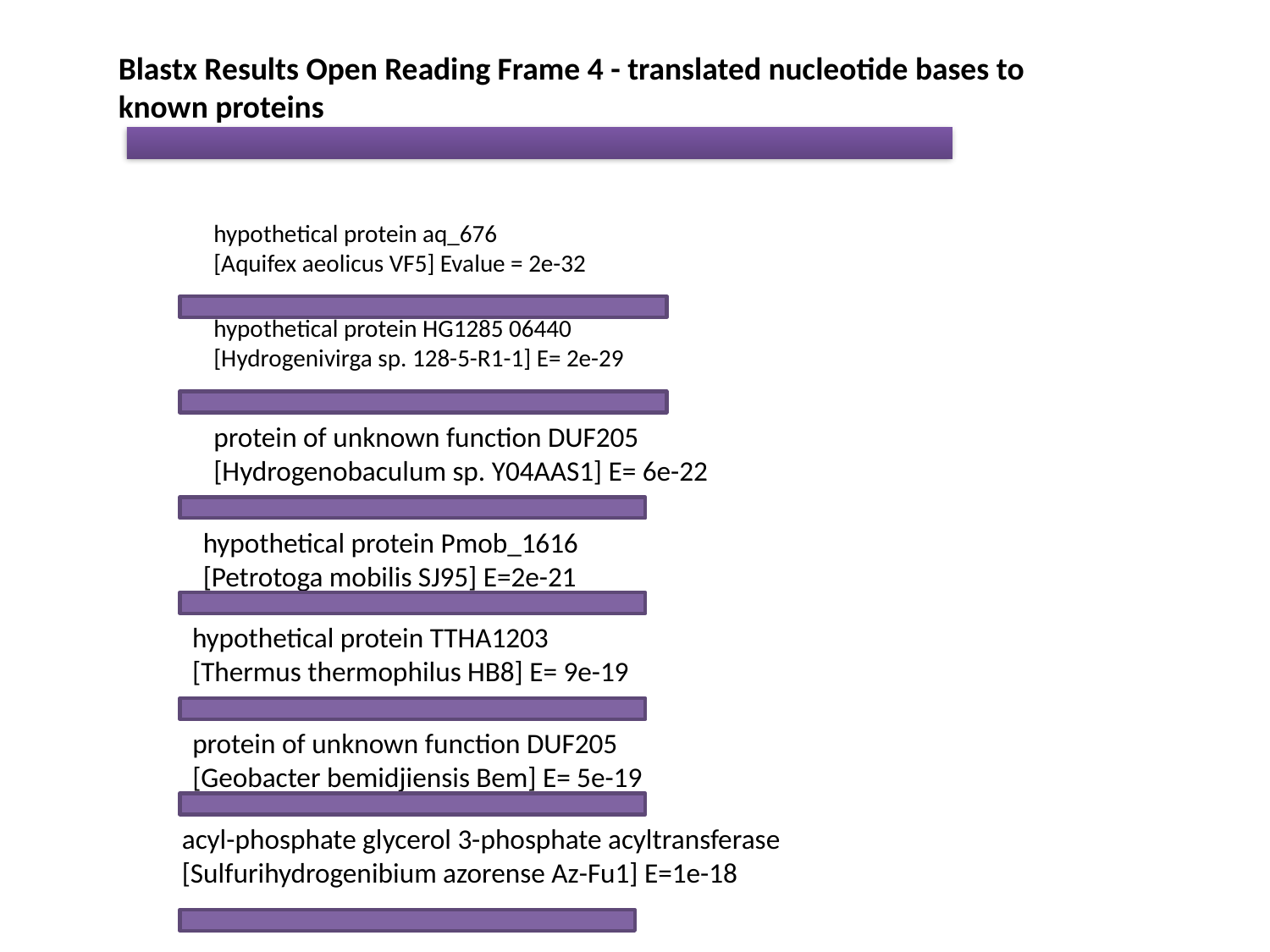

Blastx Results Open Reading Frame 4 - translated nucleotide bases to known proteins

hypothetical protein aq_676
[Aquifex aeolicus VF5] Evalue = 2e-32

hypothetical protein HG1285 06440
[Hydrogenivirga sp. 128-5-R1-1] E= 2e-29

protein of unknown function DUF205 [Hydrogenobaculum sp. Y04AAS1] E= 6e-22

hypothetical protein Pmob_1616
[Petrotoga mobilis SJ95] E=2e-21

hypothetical protein TTHA1203
[Thermus thermophilus HB8] E= 9e-19

protein of unknown function DUF205
[Geobacter bemidjiensis Bem] E= 5e-19

acyl-phosphate glycerol 3-phosphate acyltransferase [Sulfurihydrogenibium azorense Az-Fu1] E=1e-18